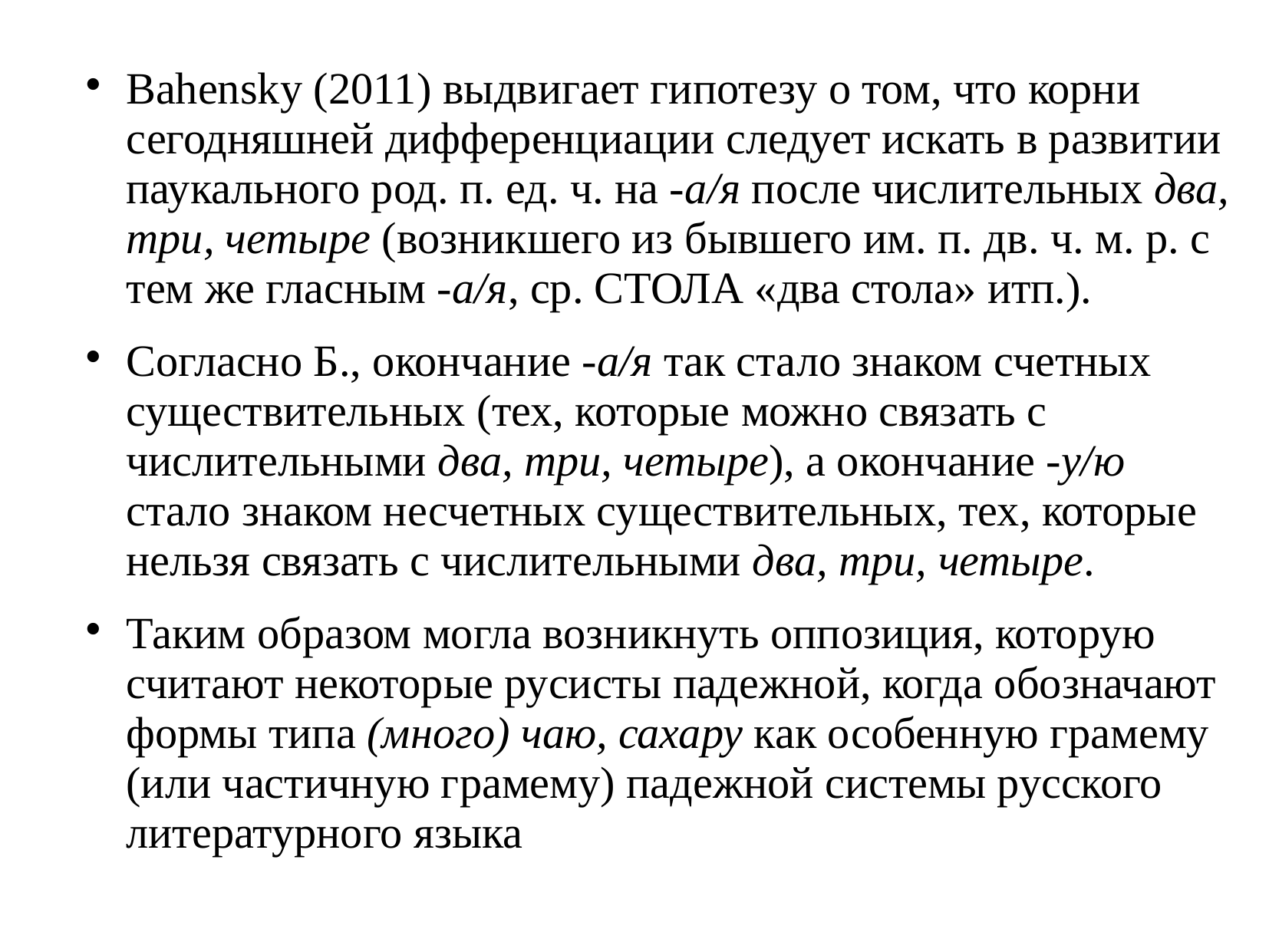

# Bahensky (2011) выдвигает гипотезу о том, что корни сегодняшней дифференциации следует искать в развитии паукального род. п. ед. ч. на -а/я после числительных два, три, четыре (возникшего из бывшего им. п. дв. ч. м. р. с тем же гласным -а/я, ср. СТОЛА «два стола» итп.).
Согласно Б., окончание -а/я так стало знаком счетных существительных (тех, которые можно связать с числительными два, три, четыре), а окончание -у/ю стало знаком несчетных существительных, тех, которые нельзя связать с числительными два, три, четыре.
Таким образом могла возникнуть оппозиция, которую считают некоторые русисты падежной, когда обозначают формы типа (много) чаю, сахару как особенную грамему (или частичную грамему) падежной системы русского литературного языка